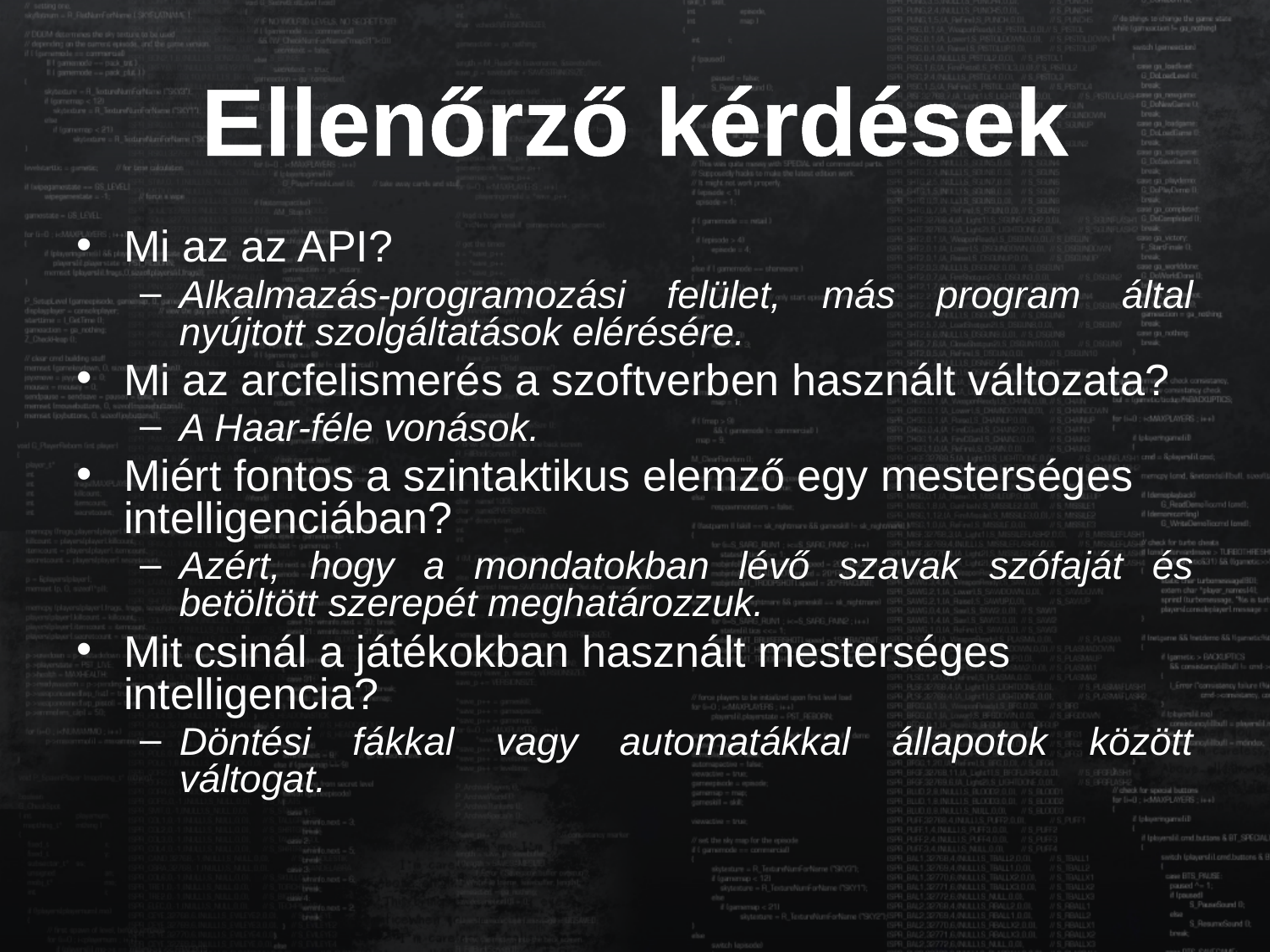

# Ellenőrző kérdések
Mi az az API?
Alkalmazás-programozási felület, más program által nyújtott szolgáltatások elérésére.
Mi az arcfelismerés a szoftverben használt változata?
A Haar-féle vonások.
Miért fontos a szintaktikus elemző egy mesterséges intelligenciában?
Azért, hogy a mondatokban lévő szavak szófaját és betöltött szerepét meghatározzuk.
Mit csinál a játékokban használt mesterséges intelligencia?
Döntési fákkal vagy automatákkal állapotok között váltogat.